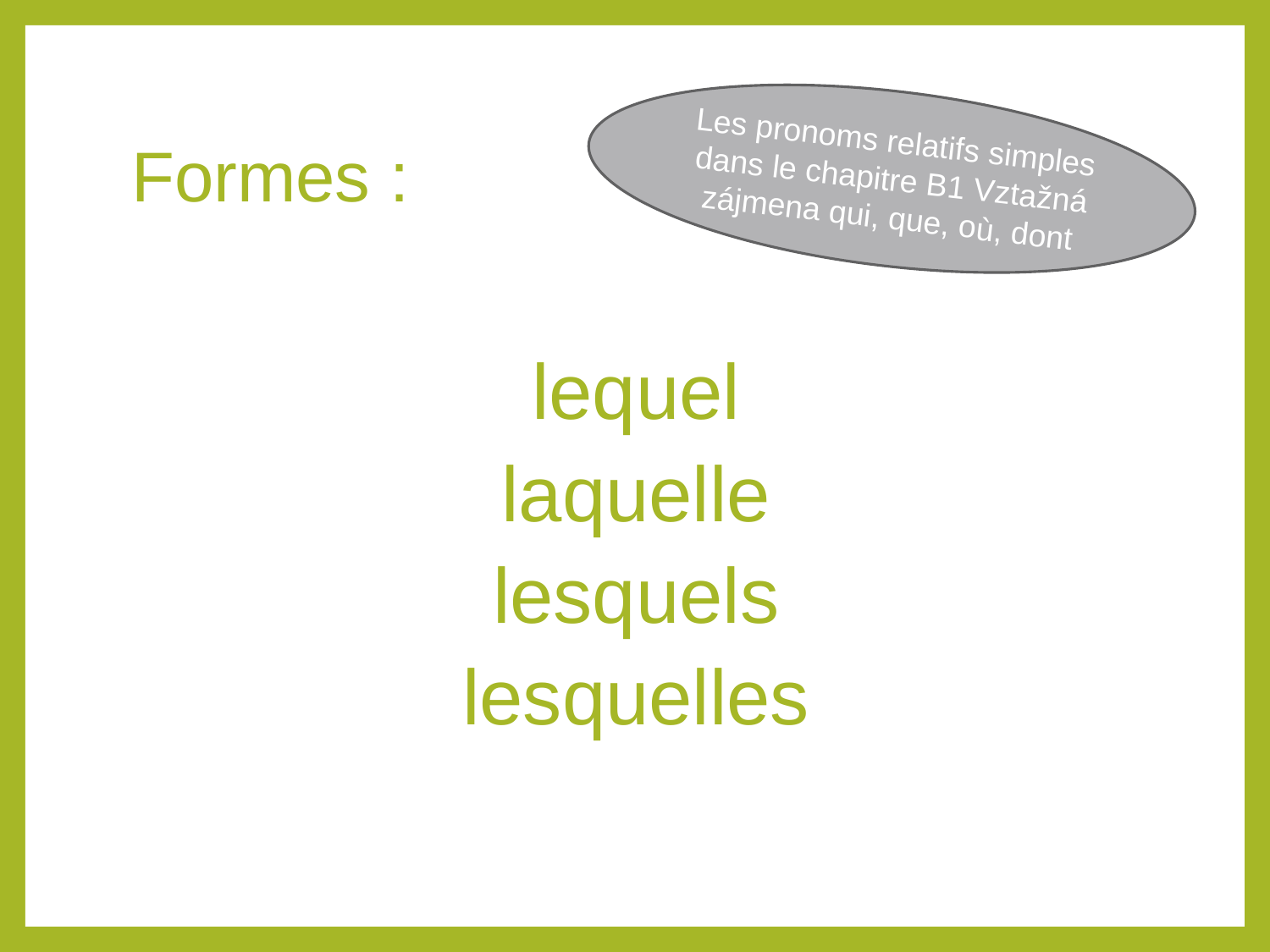

# Formes :
Les pronoms relatifs simples dans le chapitre B1 Vztažná zájmena qui, que, où, dont

lequel
laquelle
lesquels
lesquelles